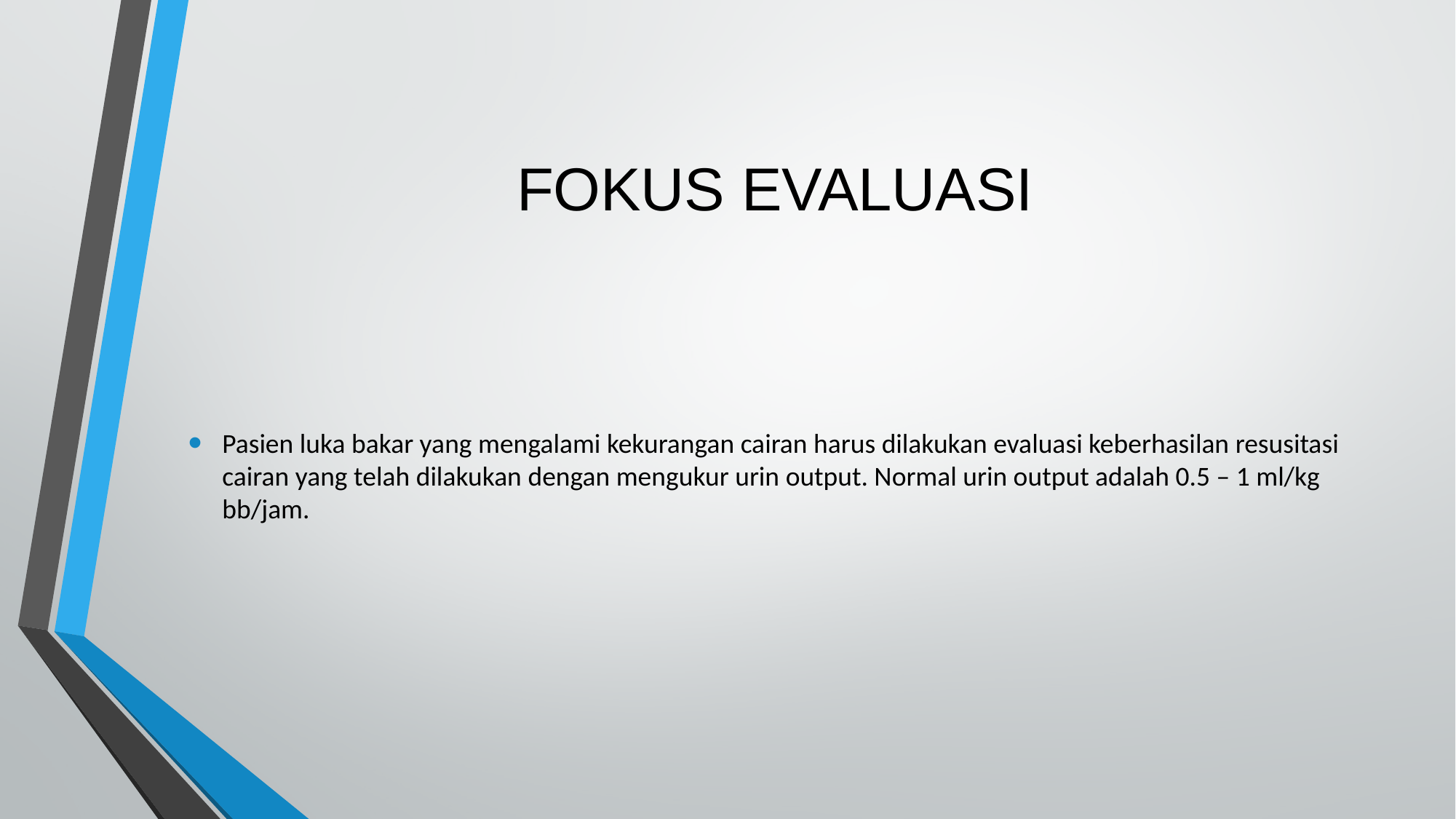

# FOKUS EVALUASI
Pasien luka bakar yang mengalami kekurangan cairan harus dilakukan evaluasi keberhasilan resusitasi cairan yang telah dilakukan dengan mengukur urin output. Normal urin output adalah 0.5 – 1 ml/kg bb/jam.